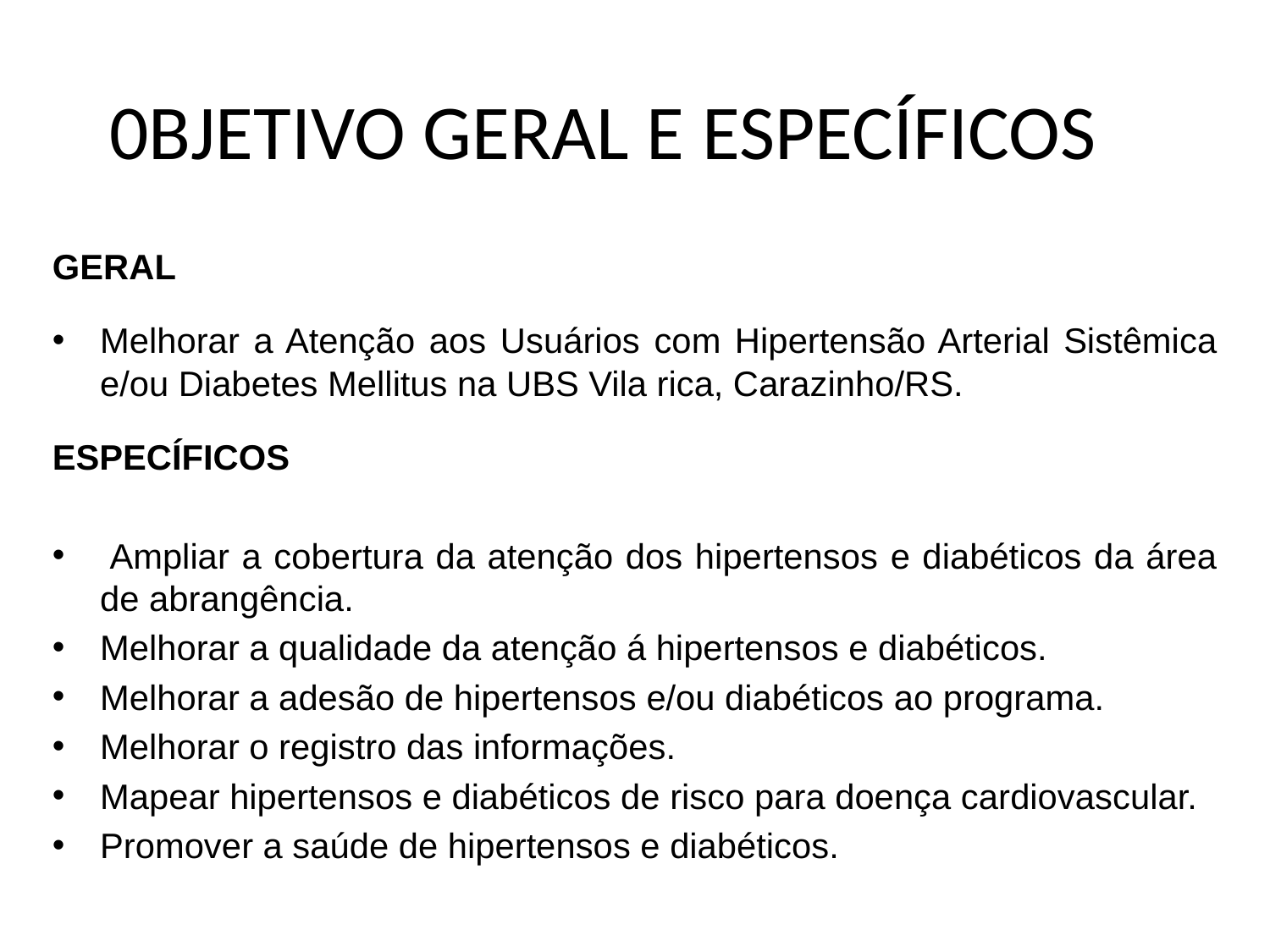

# 0BJETIVO GERAL E ESPECÍFICOS
GERAL

Melhorar a Atenção aos Usuários com Hipertensão Arterial Sistêmica e/ou Diabetes Mellitus na UBS Vila rica, Carazinho/RS.

ESPECÍFICOS

 Ampliar a cobertura da atenção dos hipertensos e diabéticos da área de abrangência.
Melhorar a qualidade da atenção á hipertensos e diabéticos.
Melhorar a adesão de hipertensos e/ou diabéticos ao programa.
Melhorar o registro das informações.
Mapear hipertensos e diabéticos de risco para doença cardiovascular.
Promover a saúde de hipertensos e diabéticos.